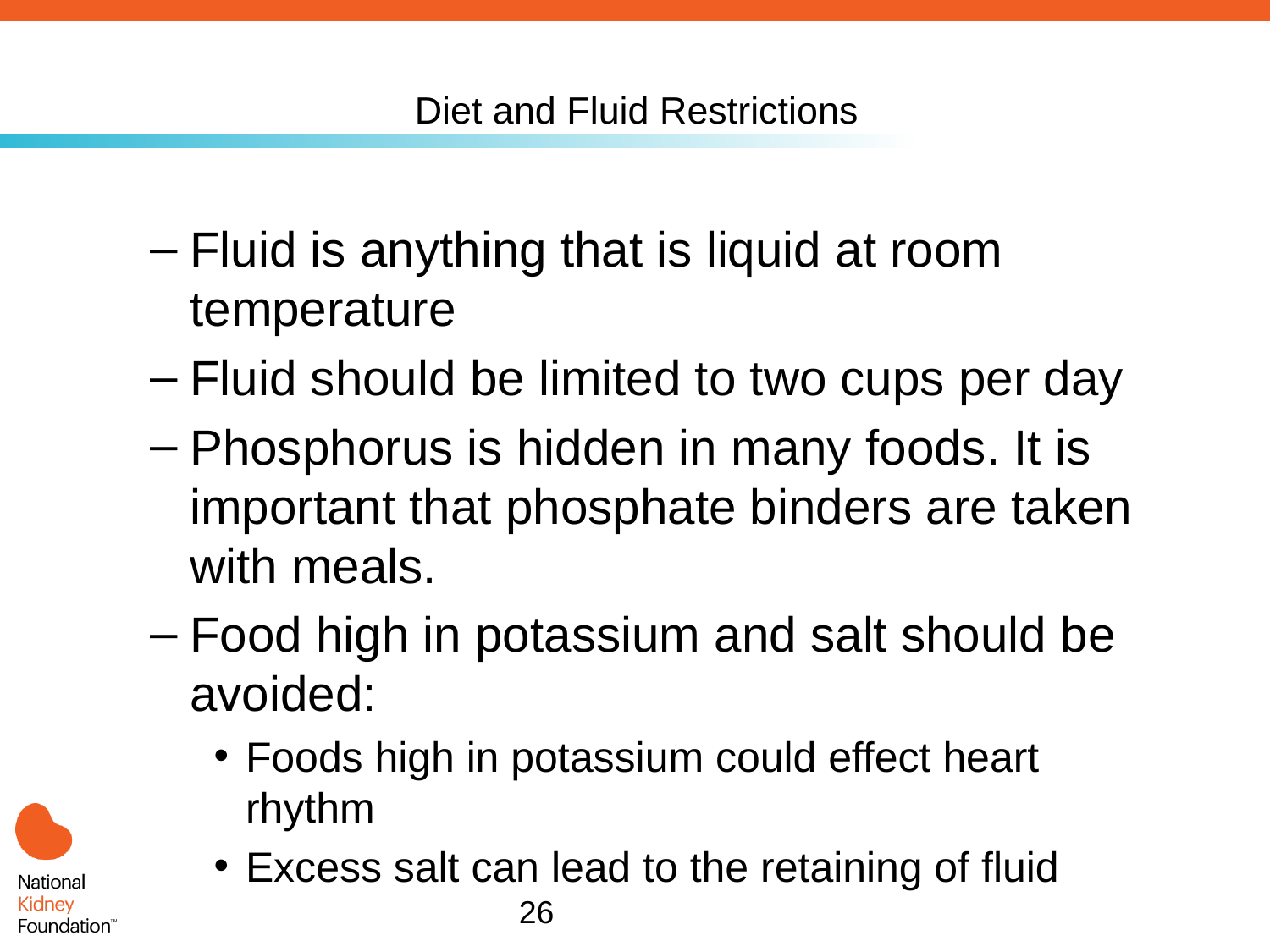

# Diet and Fluid Restrictions

Fluid is anything that is liquid at room temperature
Fluid should be limited to two cups per day
Phosphorus is hidden in many foods. It is important that phosphate binders are taken with meals.
Food high in potassium and salt should be avoided:
Foods high in potassium could effect heart rhythm
Excess salt can lead to the retaining of fluid
26